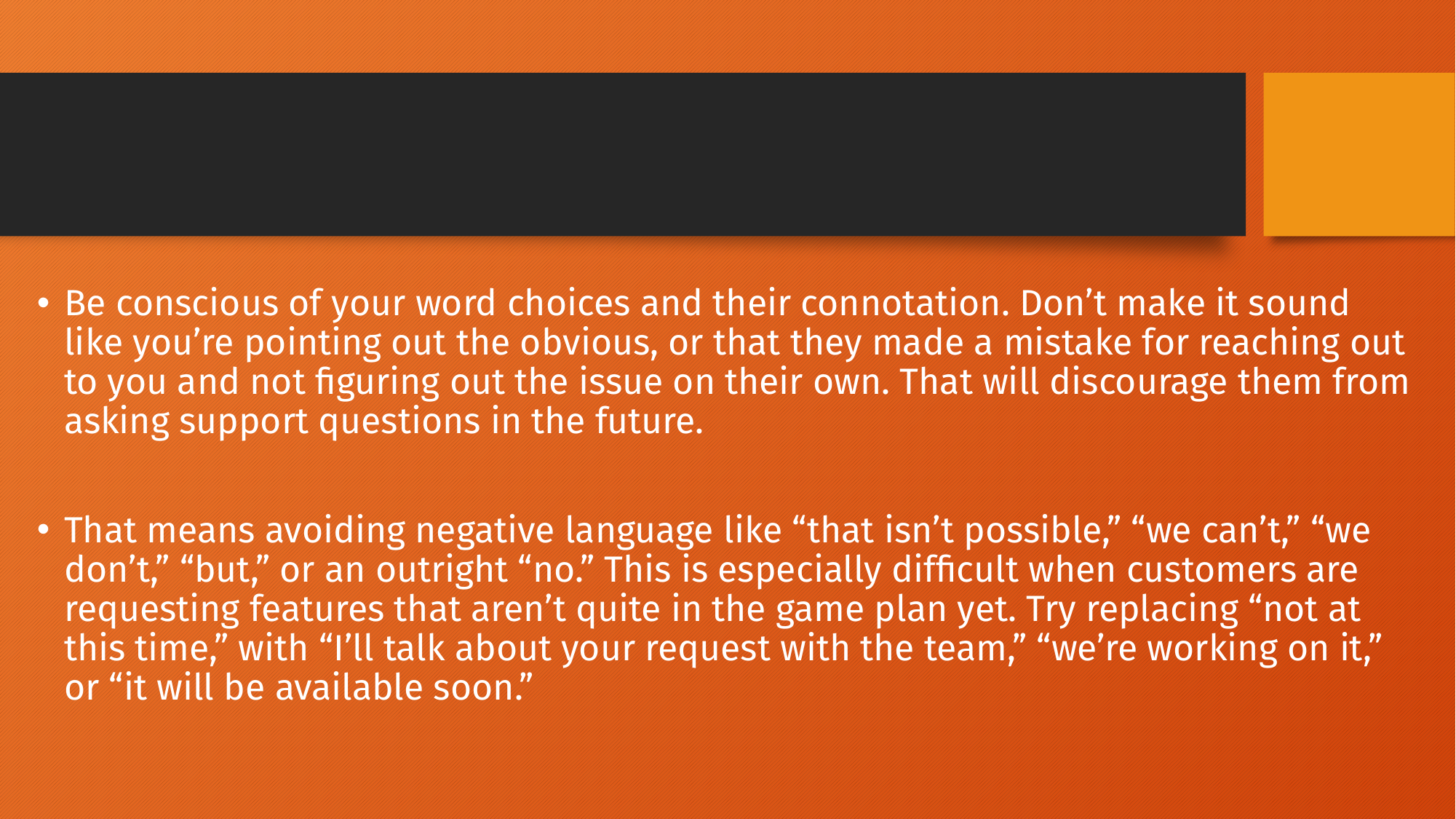

Be conscious of your word choices and their connotation. Don’t make it sound like you’re pointing out the obvious, or that they made a mistake for reaching out to you and not figuring out the issue on their own. That will discourage them from asking support questions in the future.

That means avoiding negative language like “that isn’t possible,” “we can’t,” “we don’t,” “but,” or an outright “no.” This is especially difficult when customers are requesting features that aren’t quite in the game plan yet. Try replacing “not at this time,” with “I’ll talk about your request with the team,” “we’re working on it,” or “it will be available soon.”